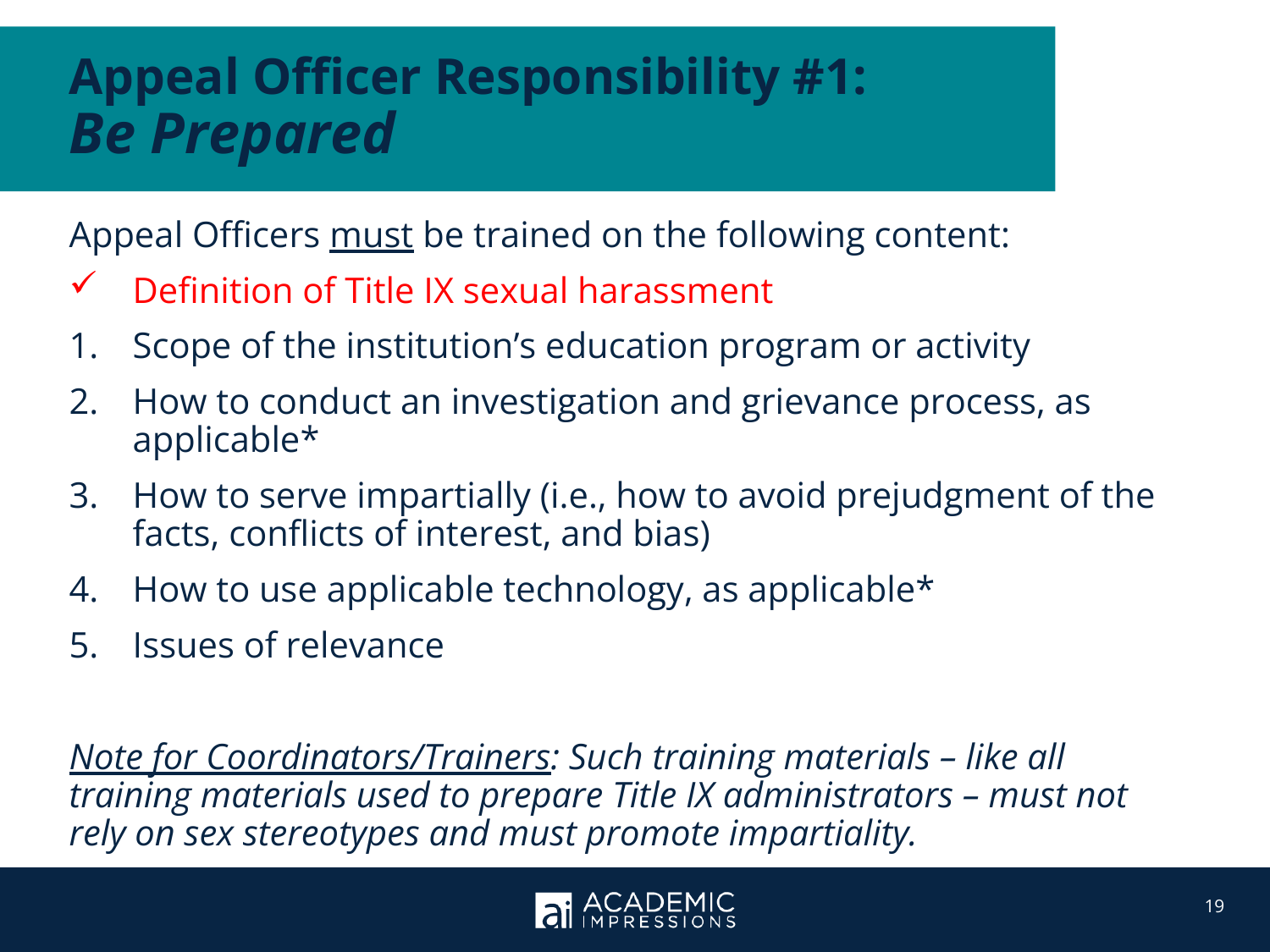

Appeal Officer Responsibility #1:
Be Prepared
Appeal Officers must be trained on the following content:
Definition of Title IX sexual harassment
Scope of the institution’s education program or activity
How to conduct an investigation and grievance process, as applicable*
How to serve impartially (i.e., how to avoid prejudgment of the facts, conflicts of interest, and bias)
How to use applicable technology, as applicable*
Issues of relevance

Note for Coordinators/Trainers: Such training materials – like all training materials used to prepare Title IX administrators – must not rely on sex stereotypes and must promote impartiality.